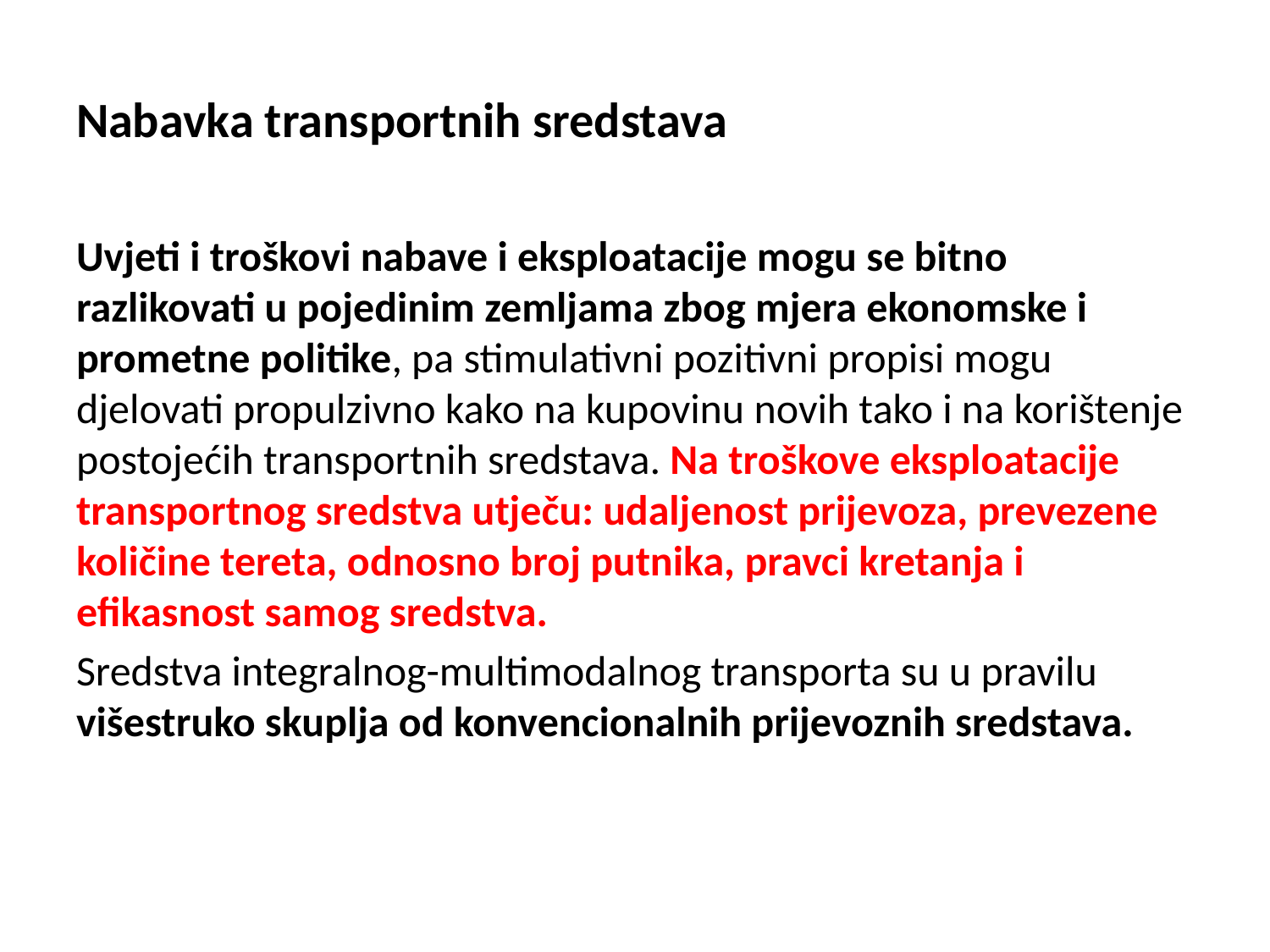

# Nabavka transportnih sredstava
Uvjeti i troškovi nabave i eksploatacije mogu se bitno razlikovati u pojedinim zemljama zbog mjera ekonomske i prometne politike, pa stimulativni pozitivni propisi mogu djelovati propulzivno kako na kupovinu novih tako i na korištenje postojećih transportnih sredstava. Na troškove eksploatacije transportnog sredstva utječu: udaljenost prijevoza, prevezene količine tereta, odnosno broj putnika, pravci kretanja i efikasnost samog sredstva.
Sredstva integralnog-multimodalnog transporta su u pravilu višestruko skuplja od konvencionalnih prijevoznih sredstava.